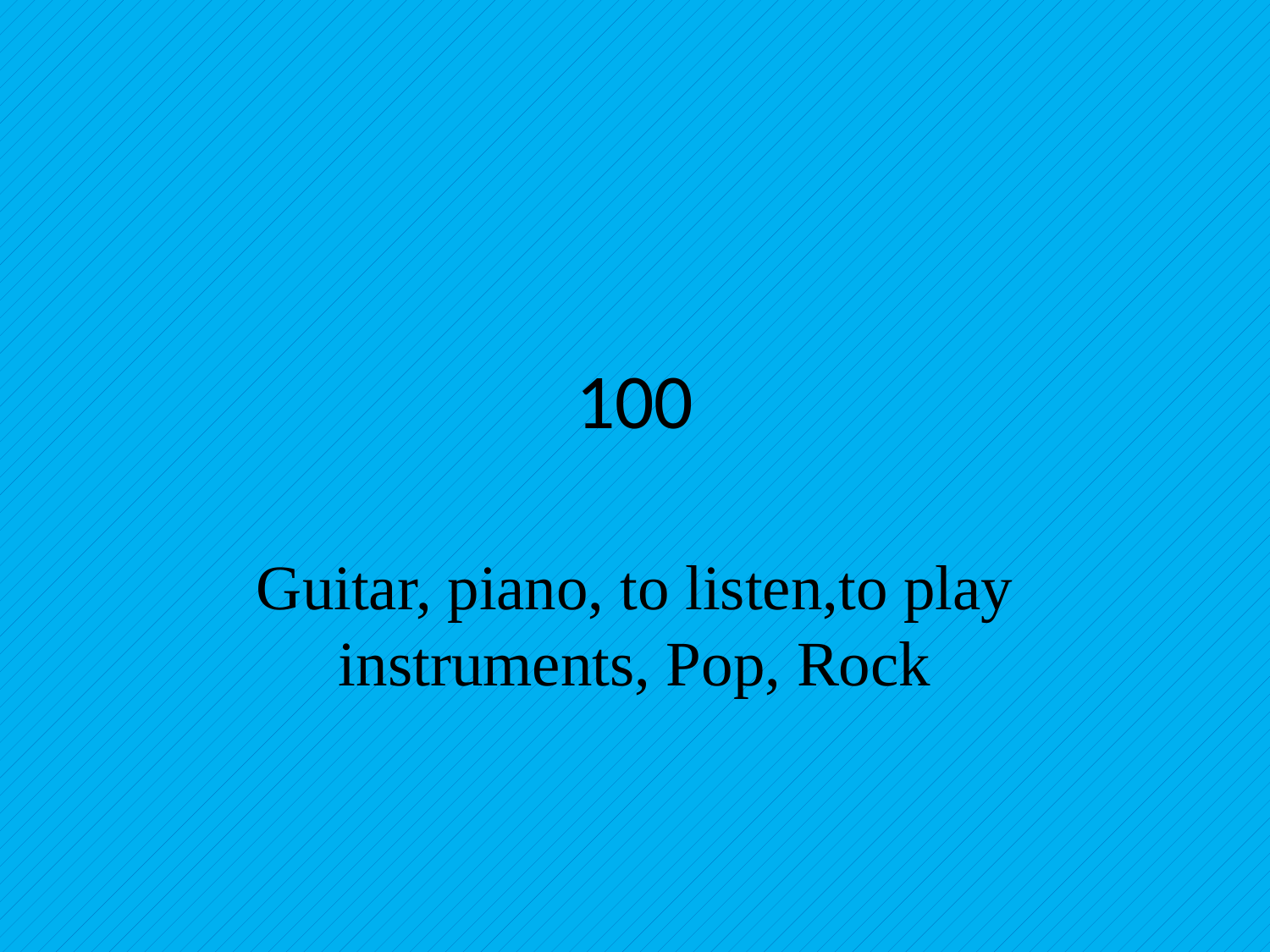

# 100
Guitar, piano, to listen,to play instruments, Pop, Rock